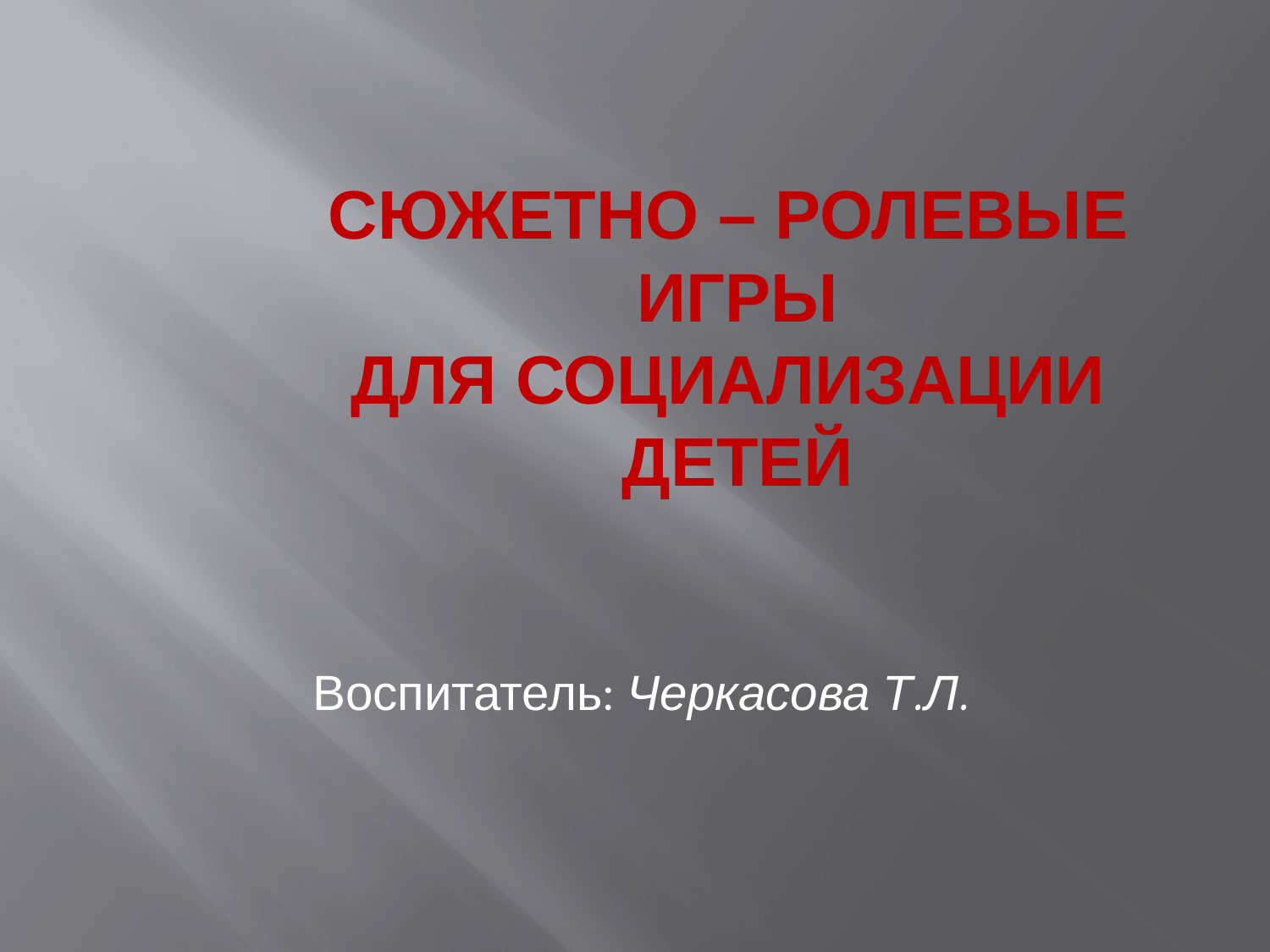

# Сюжетно – ролевые  игры для социализации  детей

Воспитатель: Черкасова Т.Л.